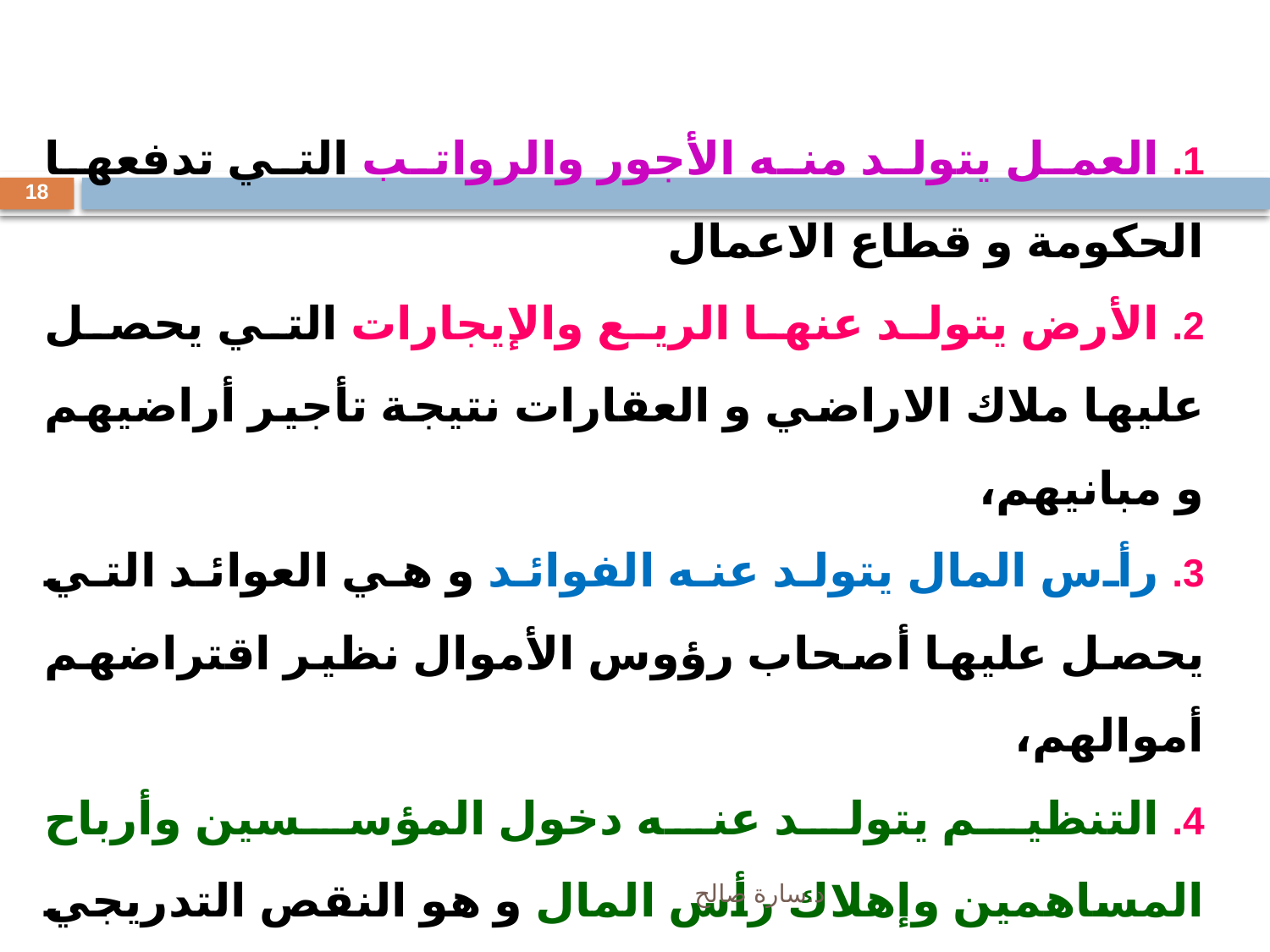

العمل يتولد منه الأجور والرواتب التي تدفعها الحكومة و قطاع الاعمال
 الأرض يتولد عنها الريع والإيجارات التي يحصل عليها ملاك الاراضي و العقارات نتيجة تأجير أراضيهم و مبانيهم،
 رأس المال يتولد عنه الفوائد و هي العوائد التي يحصل عليها أصحاب رؤوس الأموال نظير اقتراضهم أموالهم،
 التنظيم يتولد عنه دخول المؤسسين وأرباح المساهمين وإهلاك رأس المال و هو النقص التدريجي في الاصل الثابت من آلات و معدات نتيجة الاستخدام والضرائب غير المباشرة  مثل ضريبة المبيعات و رسوم الرخص و الجمارك و غيرها وأرباح الشركات و هي الدخل الذي يحصل عليه قطاع الاعمال و ملاك الاسهم
18
د.سارة صالح